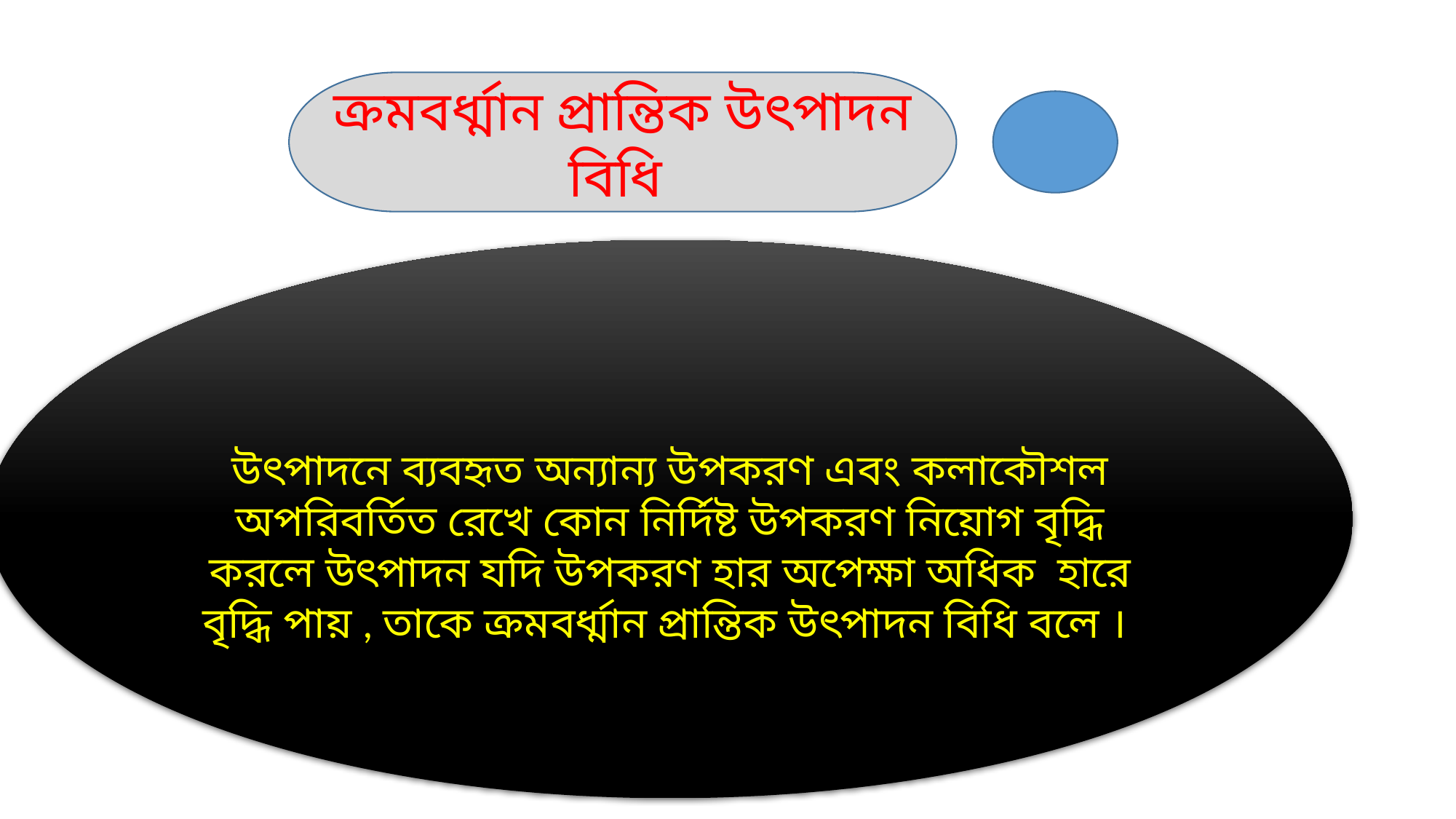

ক্রমবর্ধ্মান প্রান্তিক উৎপাদন বিধি

উৎপাদনে ব্যবহৃত অন্যান্য উপকরণ এবং কলাকৌশল অপরিবর্তিত রেখে কোন নির্দিষ্ট উপকরণ নিয়োগ বৃদ্ধি করলে উৎপাদন যদি উপকরণ হার অপেক্ষা অধিক  হারে বৃদ্ধি পায় , তাকে ক্রমবর্ধ্মান প্রান্তিক উৎপাদন বিধি বলে ।